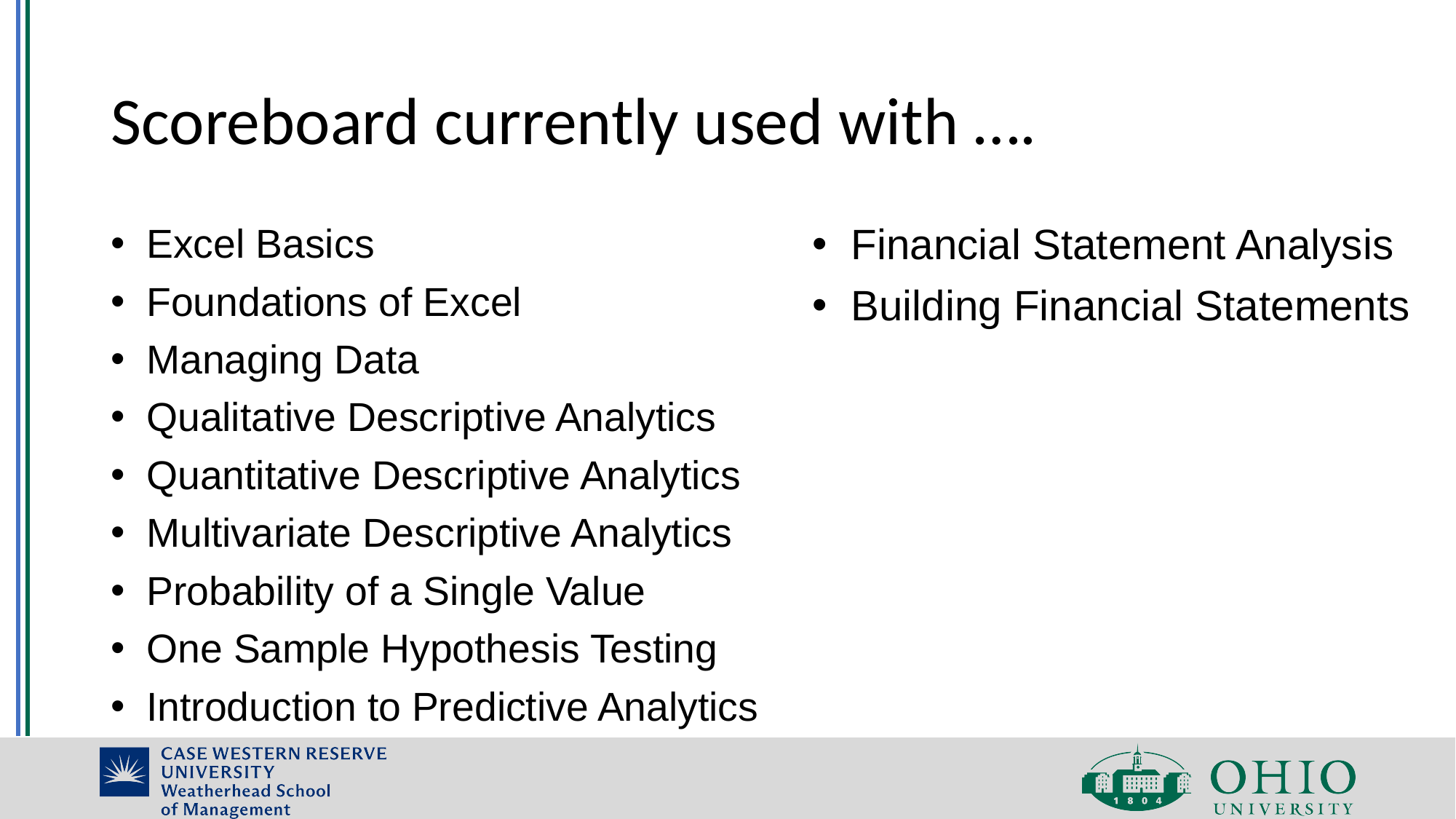

# Scoreboard currently used with ….
  Financial Statement Analysis
  Building Financial Statements

  Excel Basics
  Foundations of Excel
  Managing Data
  Qualitative Descriptive Analytics
  Quantitative Descriptive Analytics
  Multivariate Descriptive Analytics
  Probability of a Single Value
  One Sample Hypothesis Testing
  Introduction to Predictive Analytics